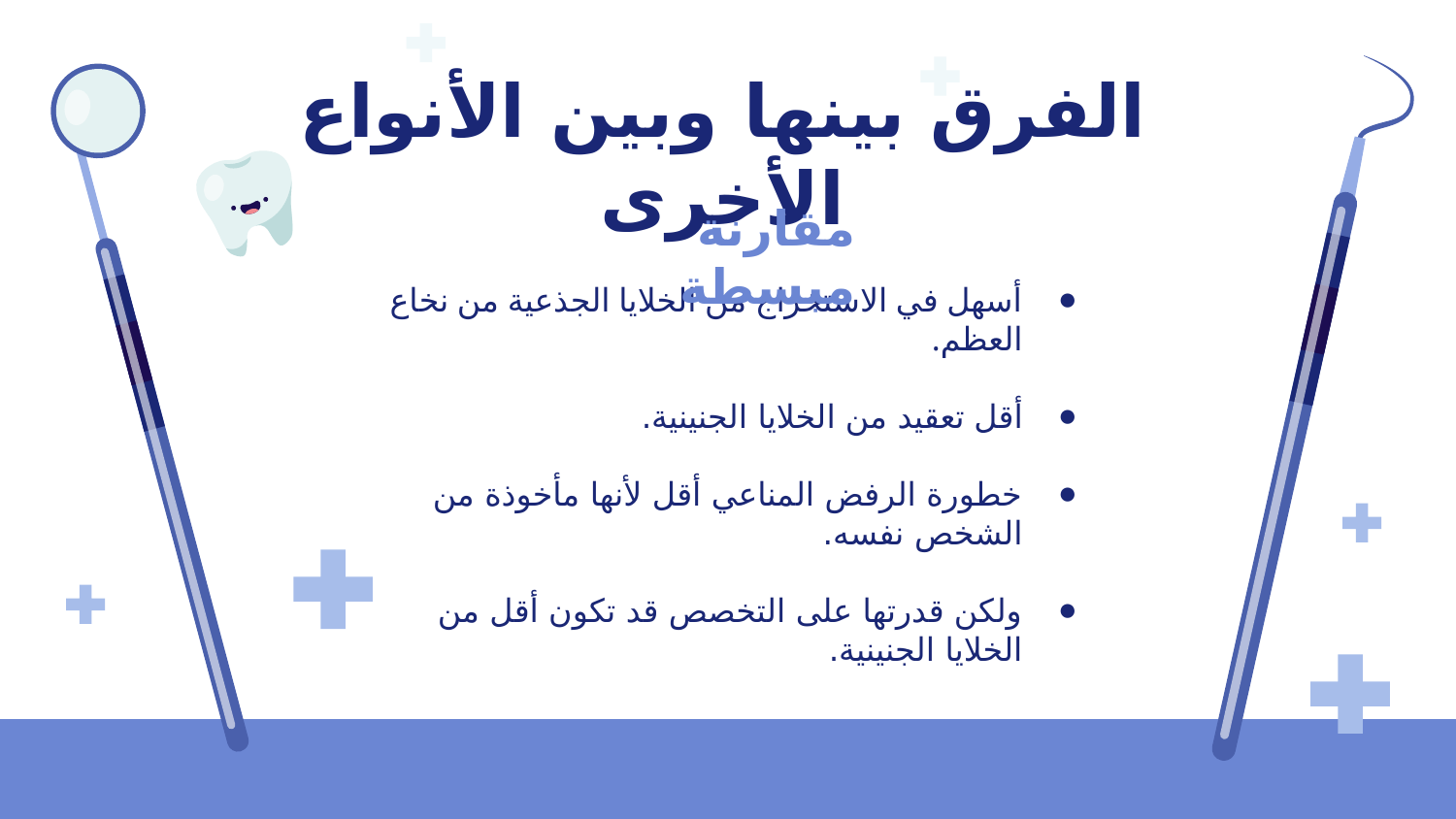

الفرق بينها وبين الأنواع الأخرى

مقارنة مبسطة
أسهل في الاستخراج من الخلايا الجذعية من نخاع العظم.
أقل تعقيد من الخلايا الجنينية.
خطورة الرفض المناعي أقل لأنها مأخوذة من الشخص نفسه.
ولكن قدرتها على التخصص قد تكون أقل من الخلايا الجنينية.